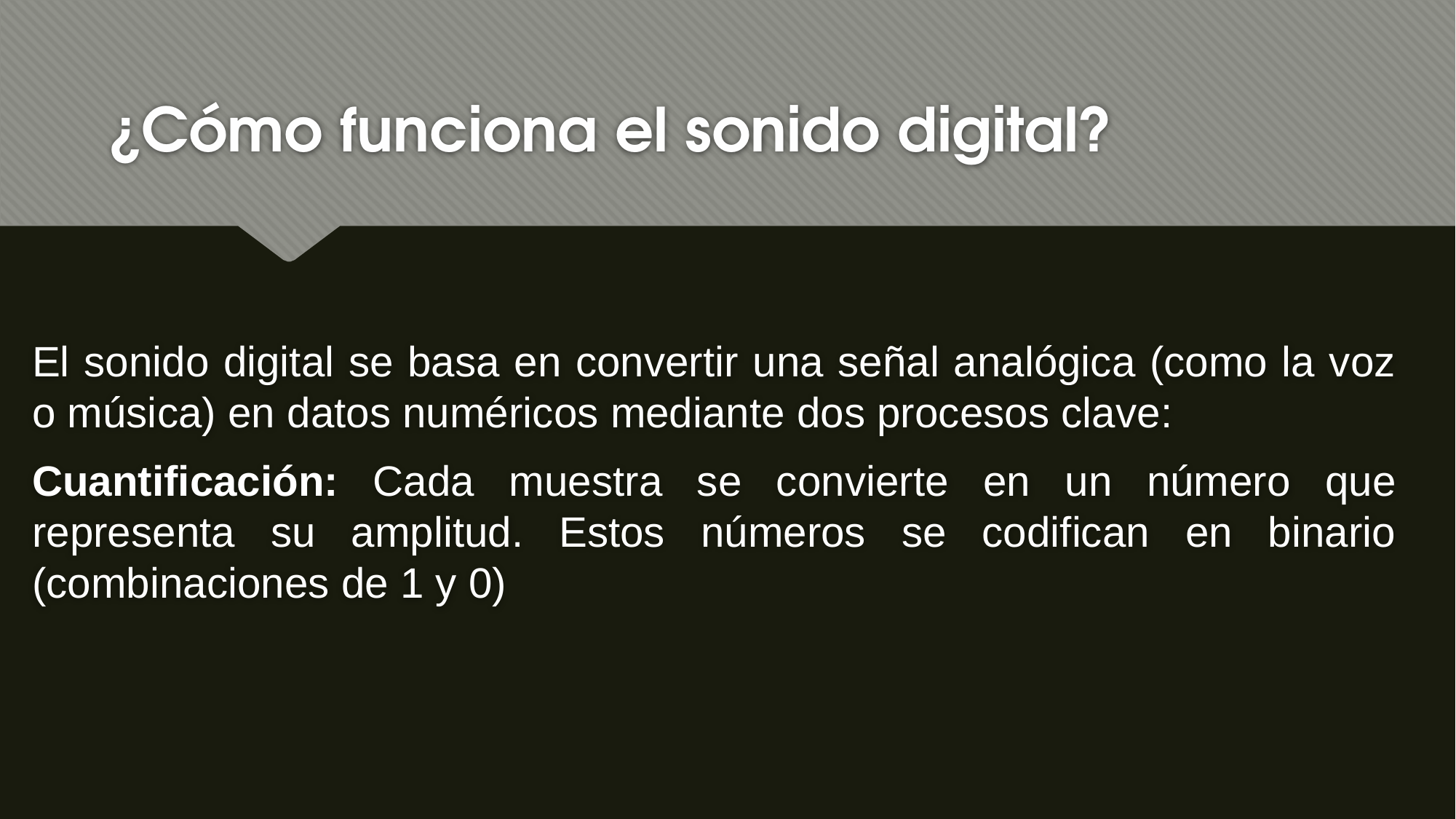

# ¿Cómo funciona el sonido digital?
El sonido digital se basa en convertir una señal analógica (como la voz o música) en datos numéricos mediante dos procesos clave:
Cuantificación: Cada muestra se convierte en un número que representa su amplitud. Estos números se codifican en binario (combinaciones de 1 y 0)